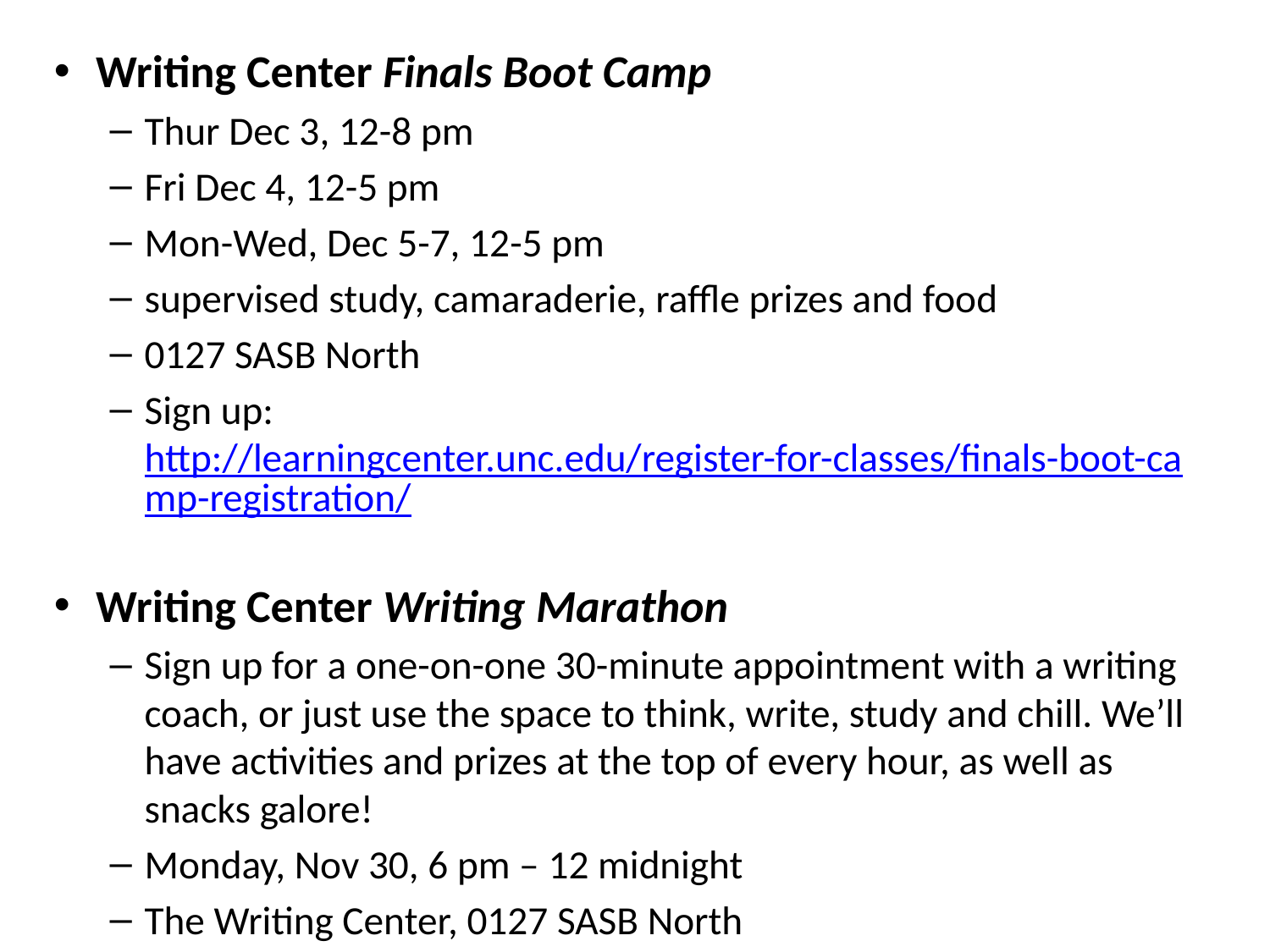

Writing Center Finals Boot Camp
Thur Dec 3, 12-8 pm
Fri Dec 4, 12-5 pm
Mon-Wed, Dec 5-7, 12-5 pm
supervised study, camaraderie, raffle prizes and food
0127 SASB North
Sign up: http://learningcenter.unc.edu/register-for-classes/finals-boot-camp-registration/
Writing Center Writing Marathon
Sign up for a one-on-one 30-minute appointment with a writing coach, or just use the space to think, write, study and chill. We’ll have activities and prizes at the top of every hour, as well as snacks galore!
Monday, Nov 30, 6 pm – 12 midnight
The Writing Center, 0127 SASB North